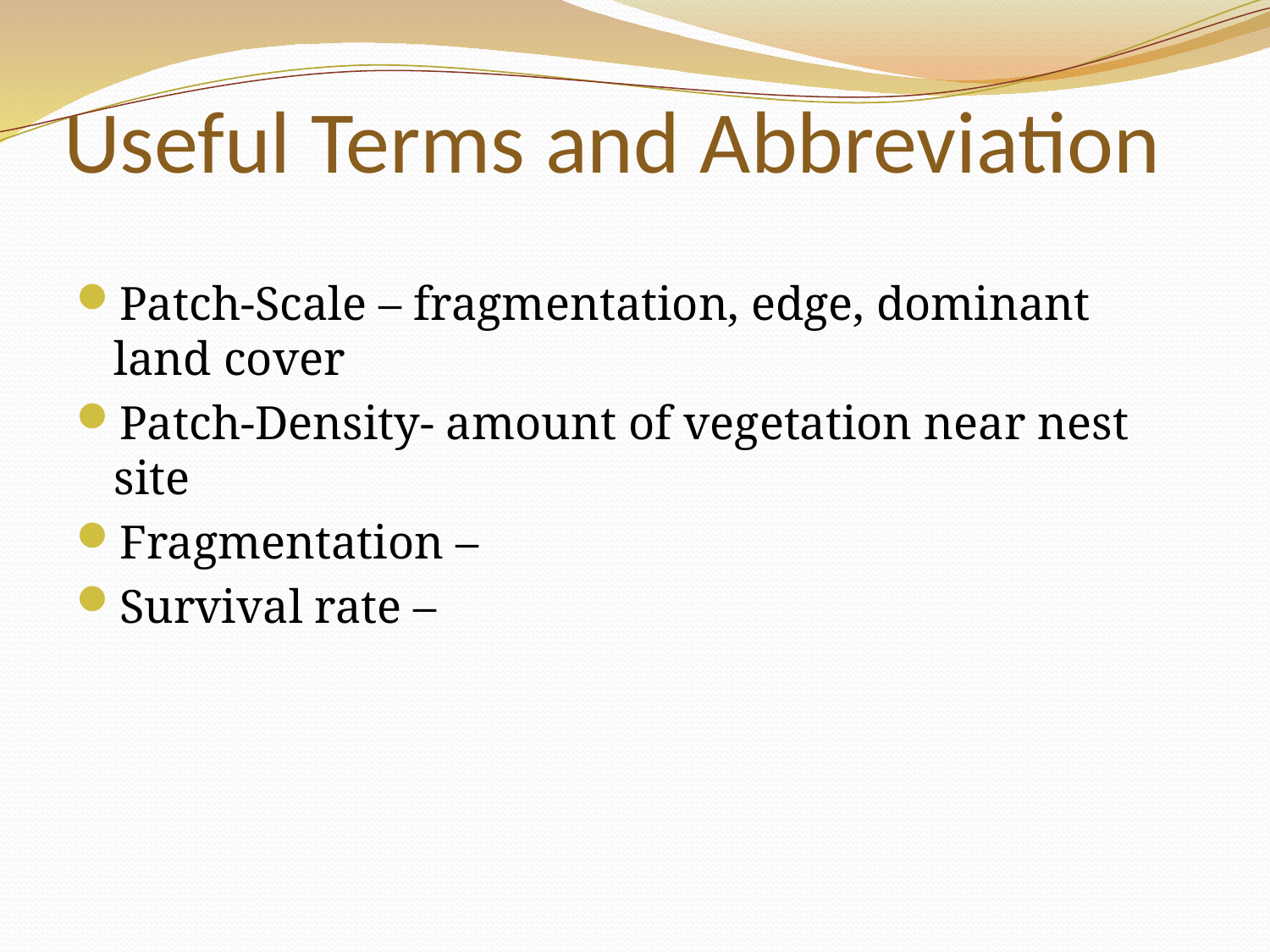

# Useful Terms and Abbreviation
Patch-Scale – fragmentation, edge, dominant land cover
Patch-Density- amount of vegetation near nest site
Fragmentation –
Survival rate –